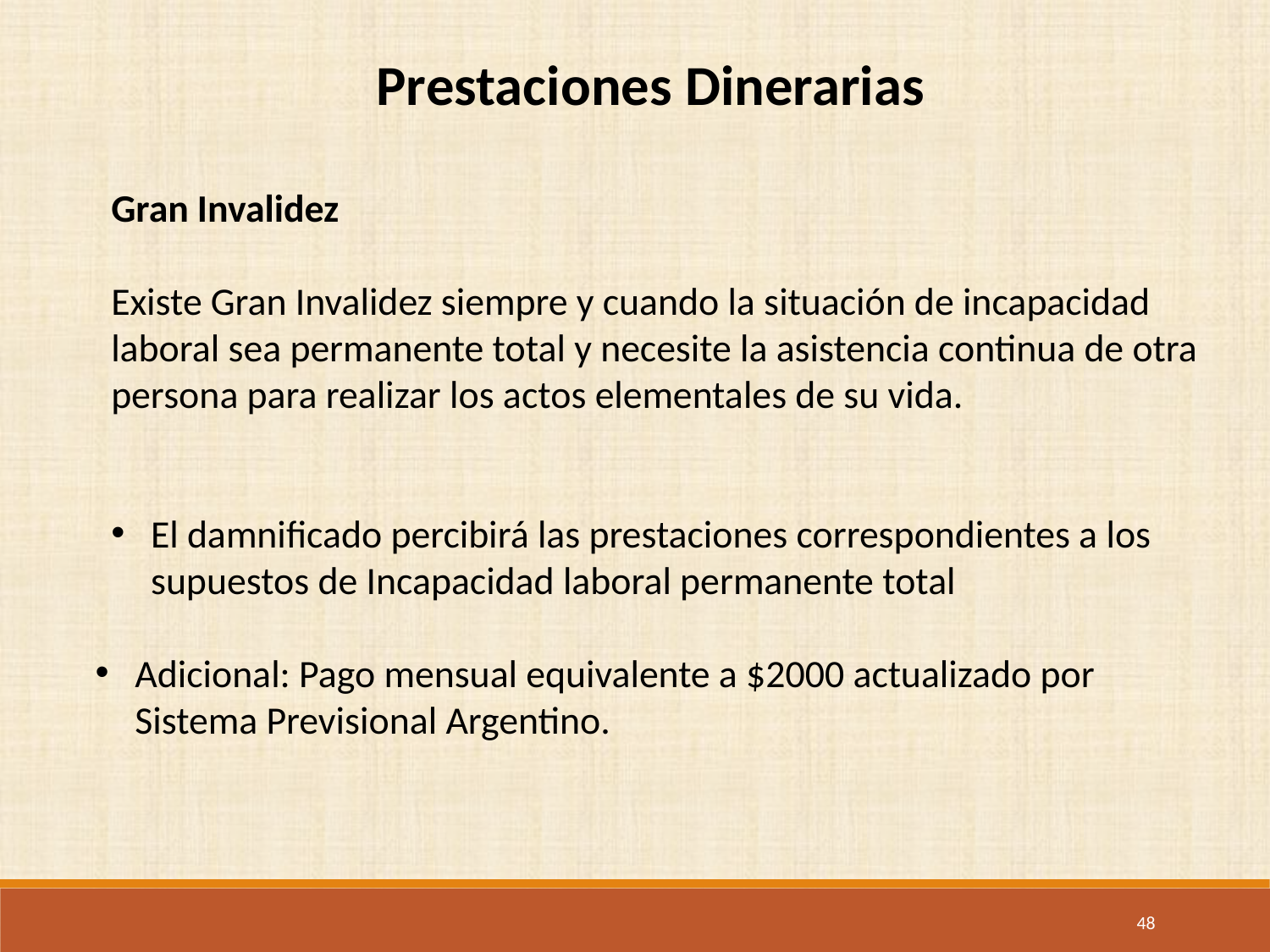

Prestaciones Dinerarias
Gran Invalidez

Existe Gran Invalidez siempre y cuando la situación de incapacidad laboral sea permanente total y necesite la asistencia continua de otra persona para realizar los actos elementales de su vida.

El damnificado percibirá las prestaciones correspondientes a los supuestos de Incapacidad laboral permanente total

Adicional: Pago mensual equivalente a $2000 actualizado por Sistema Previsional Argentino.

48